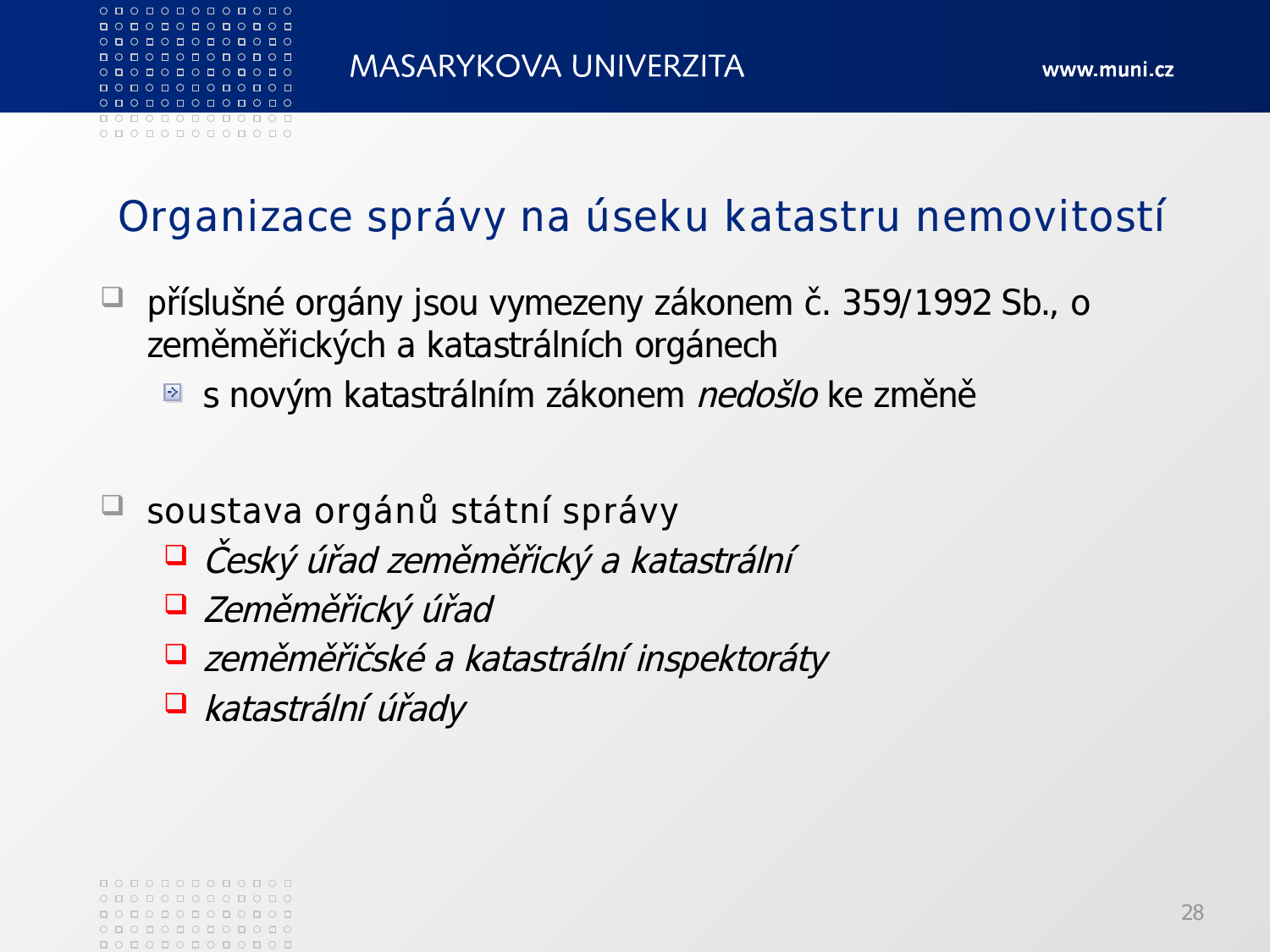

# Organizace správy na úseku katastru nemovitostí
příslušné orgány jsou vymezeny zákonem č. 359/1992 Sb., o zeměměřických a katastrálních orgánech
s novým katastrálním zákonem nedošlo ke změně

soustava orgánů státní správy
Český úřad zeměměřický a katastrální
Zeměměřický úřad
zeměměřičské a katastrální inspektoráty
katastrální úřady

28